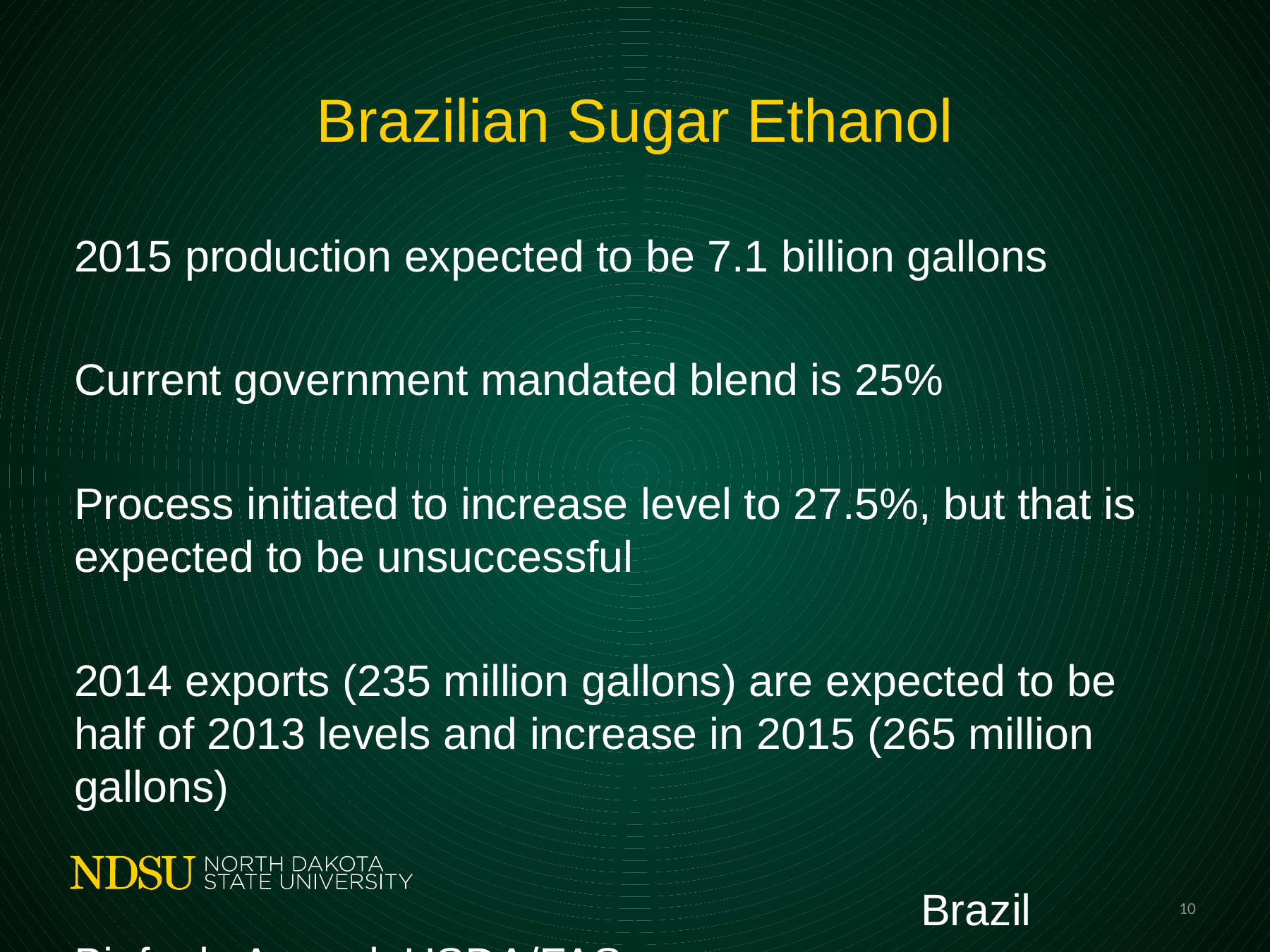

# Brazilian Sugar Ethanol
2015 production expected to be 7.1 billion gallons

Current government mandated blend is 25%

Process initiated to increase level to 27.5%, but that is expected to be unsuccessful

2014 exports (235 million gallons) are expected to be half of 2013 levels and increase in 2015 (265 million gallons)

								Brazil Biofuels Annual, USDA/FAS
10